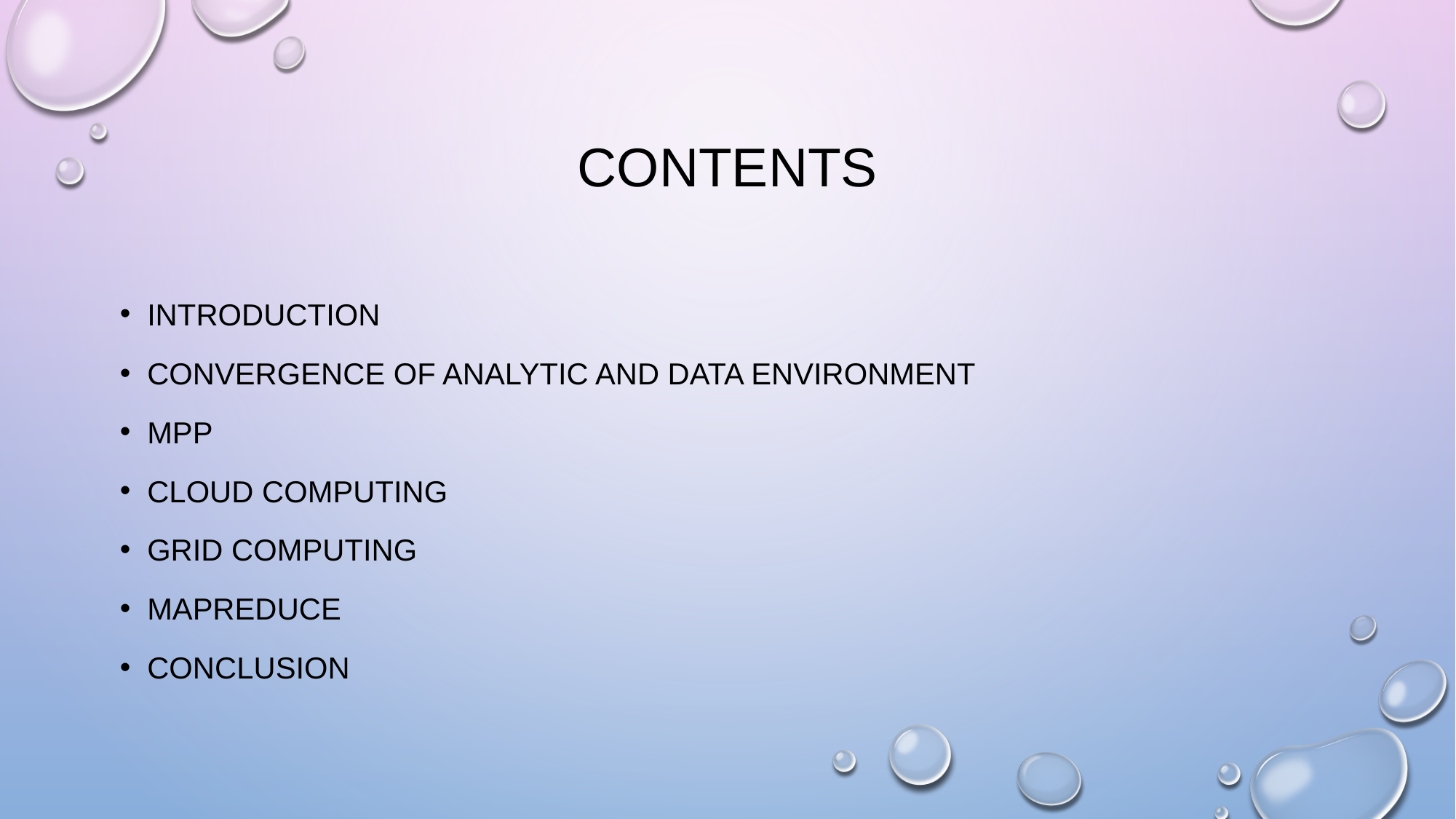

# contents
Introduction
Convergence of analytic and data environment
Mpp
Cloud computing
Grid computing
Mapreduce
conclusion